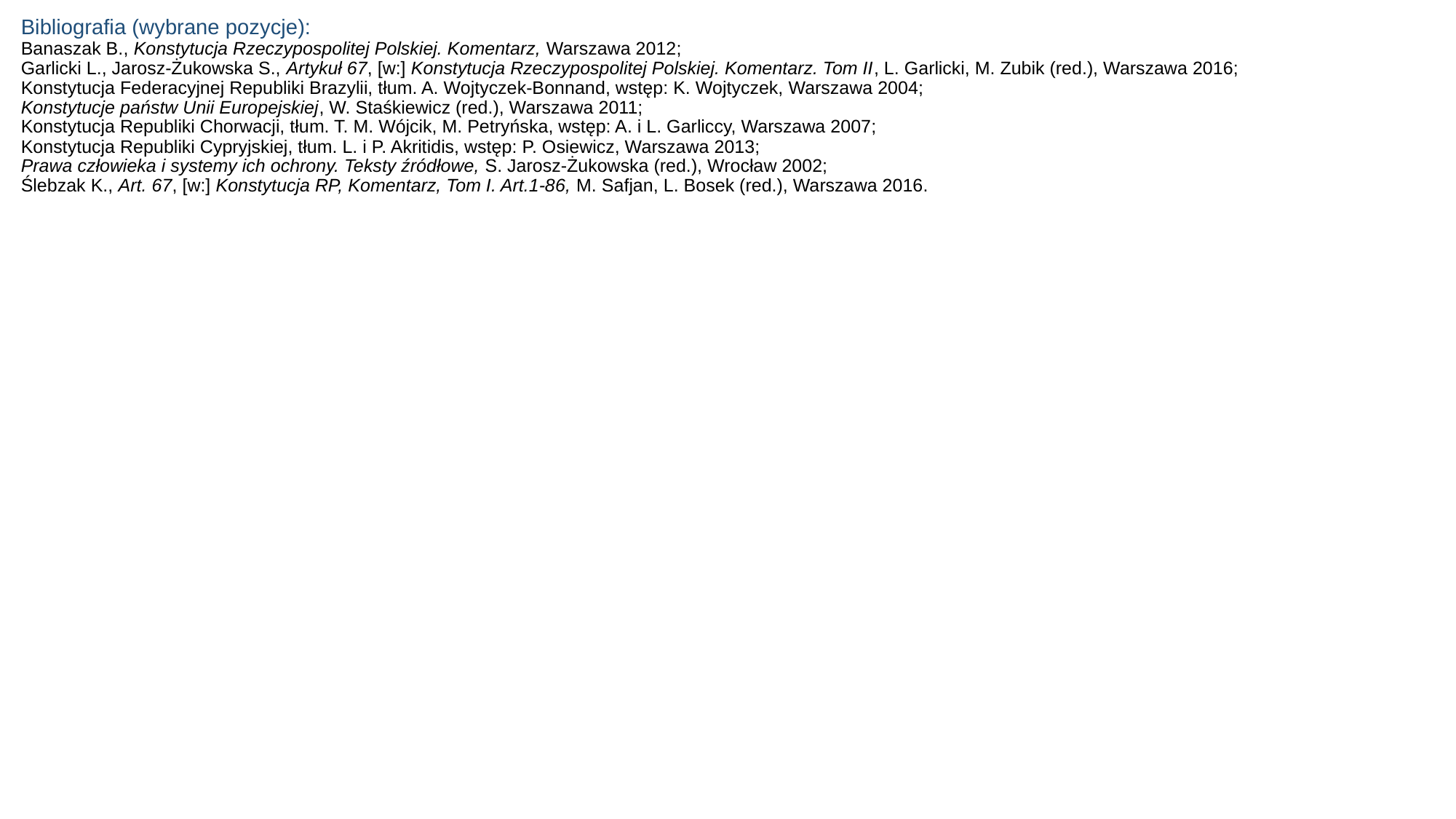

Bibliografia (wybrane pozycje):
Banaszak B., Konstytucja Rzeczypospolitej Polskiej. Komentarz, Warszawa 2012;
Garlicki L., Jarosz-Żukowska S., Artykuł 67, [w:] Konstytucja Rzeczypospolitej Polskiej. Komentarz. Tom II, L. Garlicki, M. Zubik (red.), Warszawa 2016;
Konstytucja Federacyjnej Republiki Brazylii, tłum. A. Wojtyczek-Bonnand, wstęp: K. Wojtyczek, Warszawa 2004;
Konstytucje państw Unii Europejskiej, W. Staśkiewicz (red.), Warszawa 2011;
Konstytucja Republiki Chorwacji, tłum. T. M. Wójcik, M. Petryńska, wstęp: A. i L. Garliccy, Warszawa 2007;
Konstytucja Republiki Cypryjskiej, tłum. L. i P. Akritidis, wstęp: P. Osiewicz, Warszawa 2013;
Prawa człowieka i systemy ich ochrony. Teksty źródłowe, S. Jarosz-Żukowska (red.), Wrocław 2002;
Ślebzak K., Art. 67, [w:] Konstytucja RP, Komentarz, Tom I. Art.1-86, M. Safjan, L. Bosek (red.), Warszawa 2016.